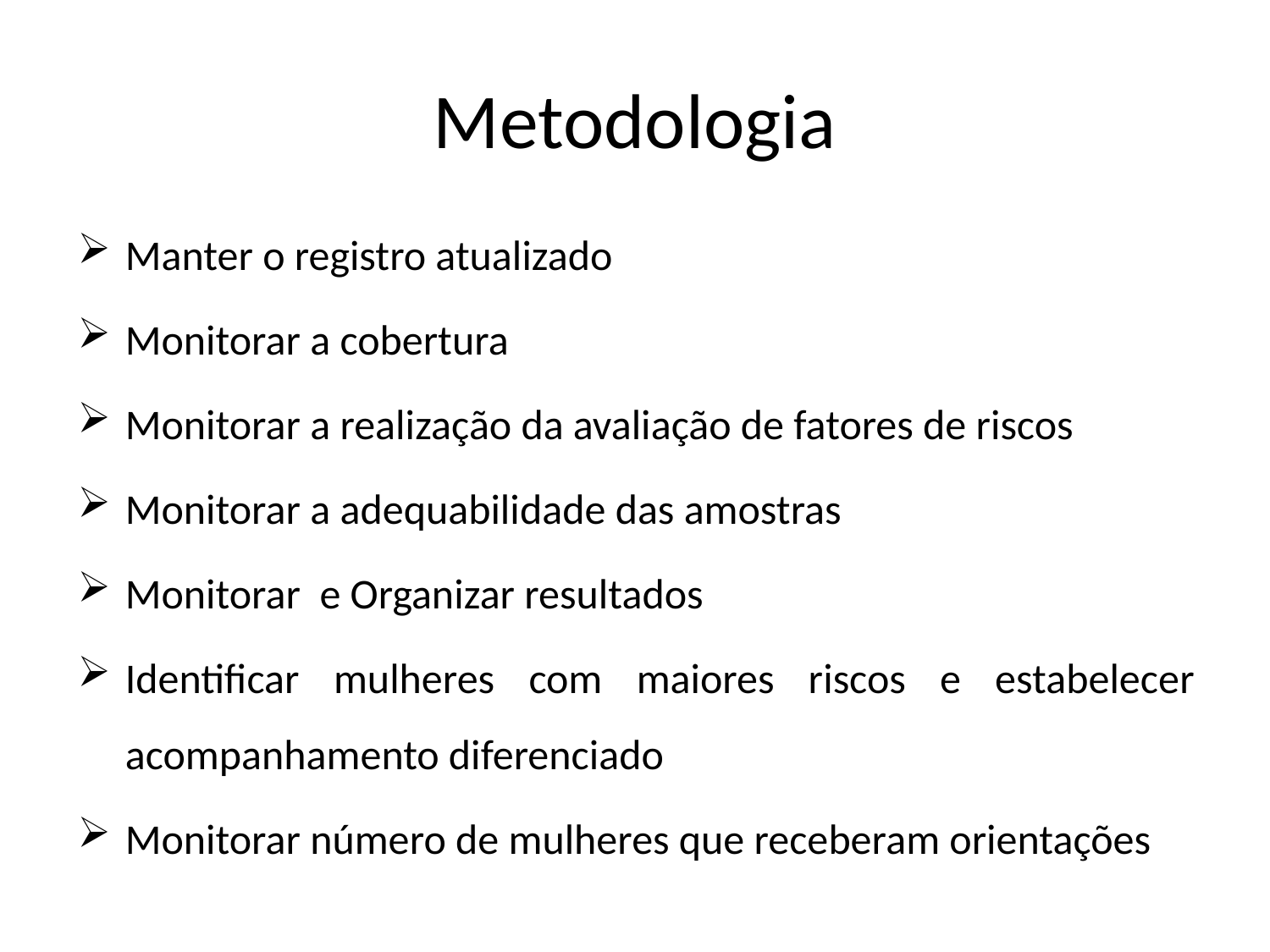

# Metodologia
Manter o registro atualizado
Monitorar a cobertura
Monitorar a realização da avaliação de fatores de riscos
Monitorar a adequabilidade das amostras
Monitorar  e Organizar resultados
Identificar mulheres com maiores riscos e estabelecer acompanhamento diferenciado
Monitorar número de mulheres que receberam orientações